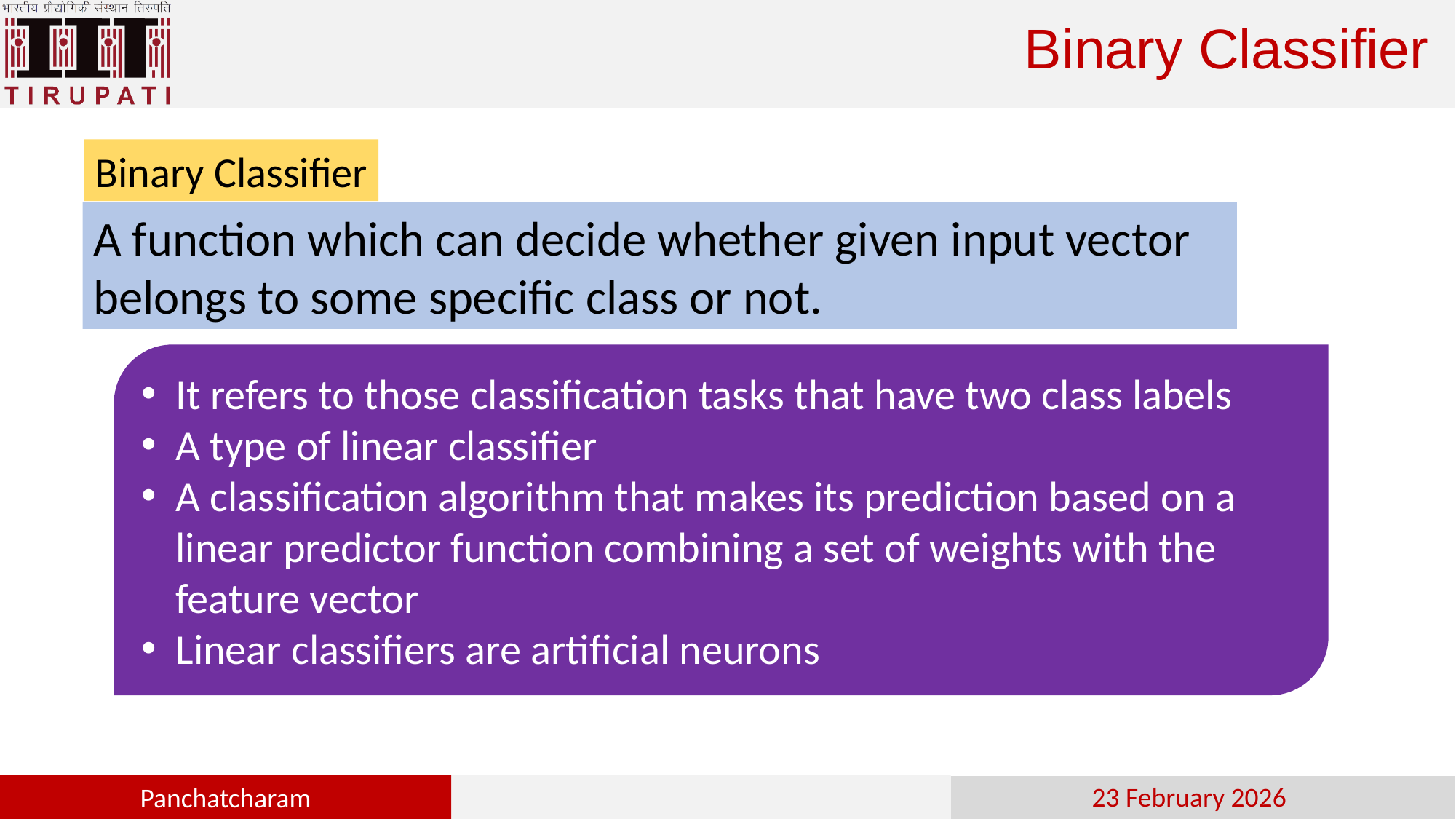

# Binary Classifier
Binary Classifier
A function which can decide whether given input vector belongs to some specific class or not.
It refers to those classification tasks that have two class labels
A type of linear classifier
A classification algorithm that makes its prediction based on a linear predictor function combining a set of weights with the feature vector
Linear classifiers are artificial neurons